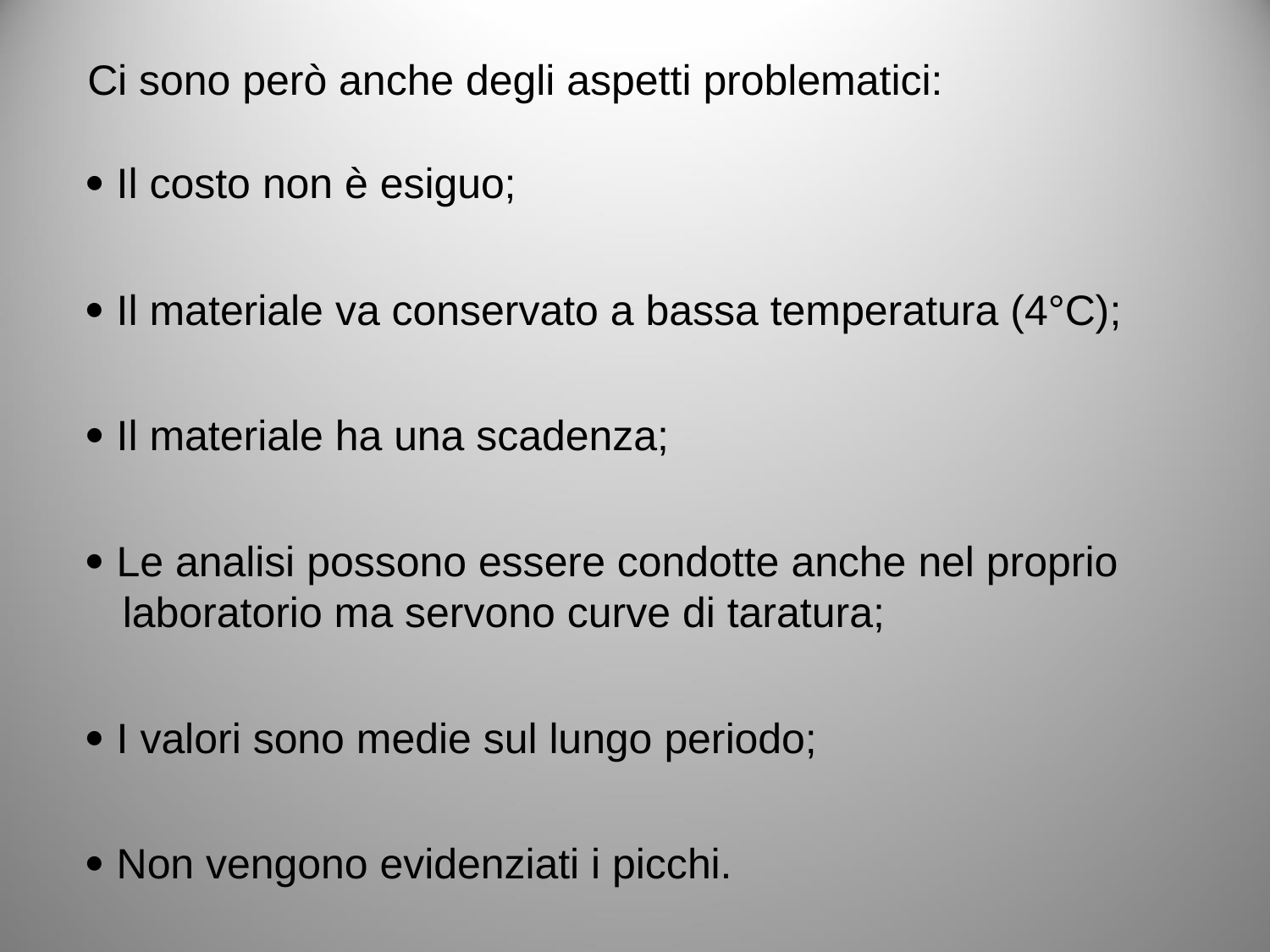

Ci sono però anche degli aspetti problematici:
• Il costo non è esiguo;
• Il materiale va conservato a bassa temperatura (4°C);
• Il materiale ha una scadenza;
• Le analisi possono essere condotte anche nel proprio
   laboratorio ma servono curve di taratura;
• I valori sono medie sul lungo periodo;
• Non vengono evidenziati i picchi.